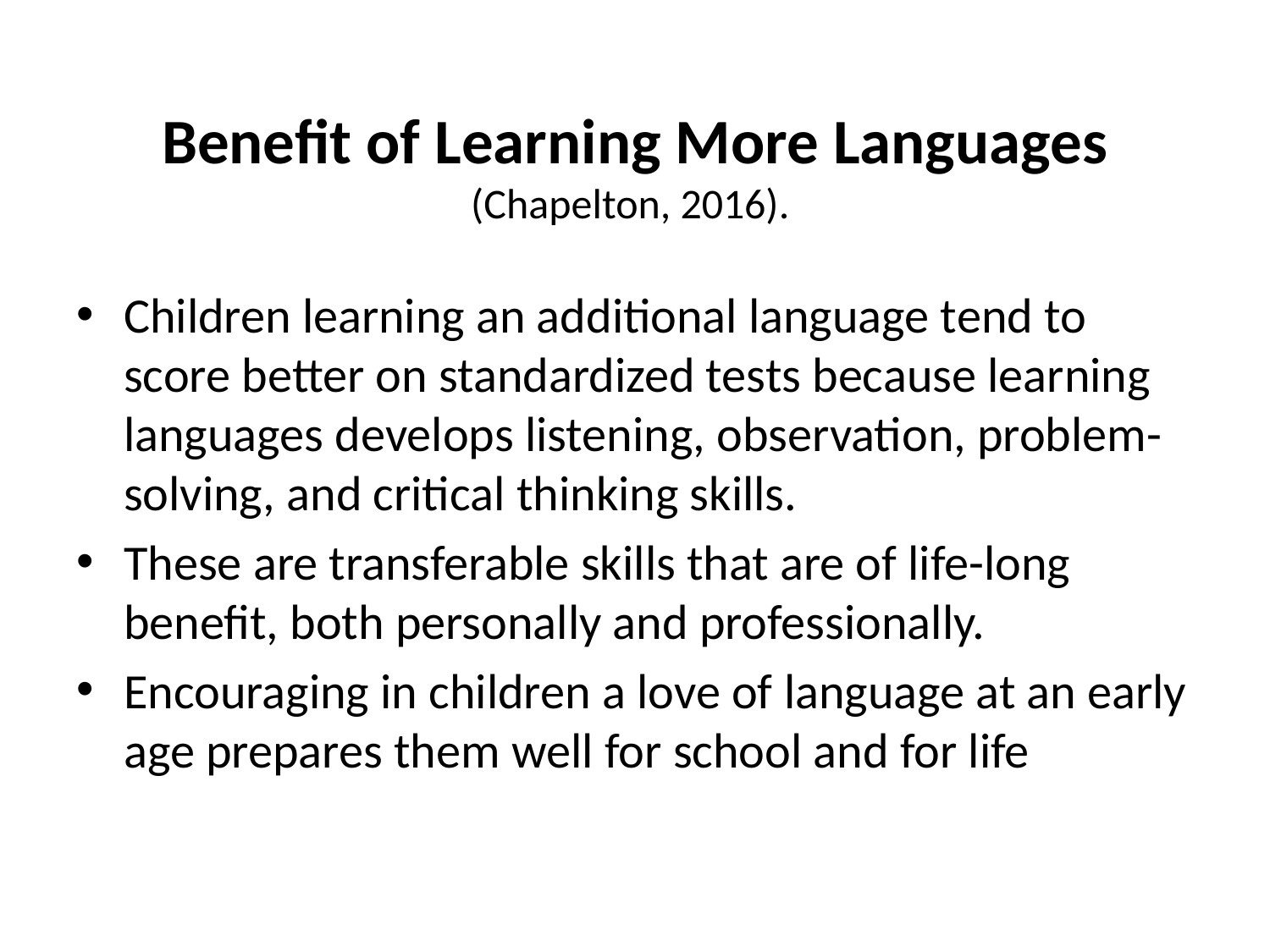

# Benefit of Learning More Languages (Chapelton, 2016).
Children learning an additional language tend to score better on standardized tests because learning languages develops listening, observation, problem-solving, and critical thinking skills.
These are transferable skills that are of life-long benefit, both personally and professionally.
Encouraging in children a love of language at an early age prepares them well for school and for life